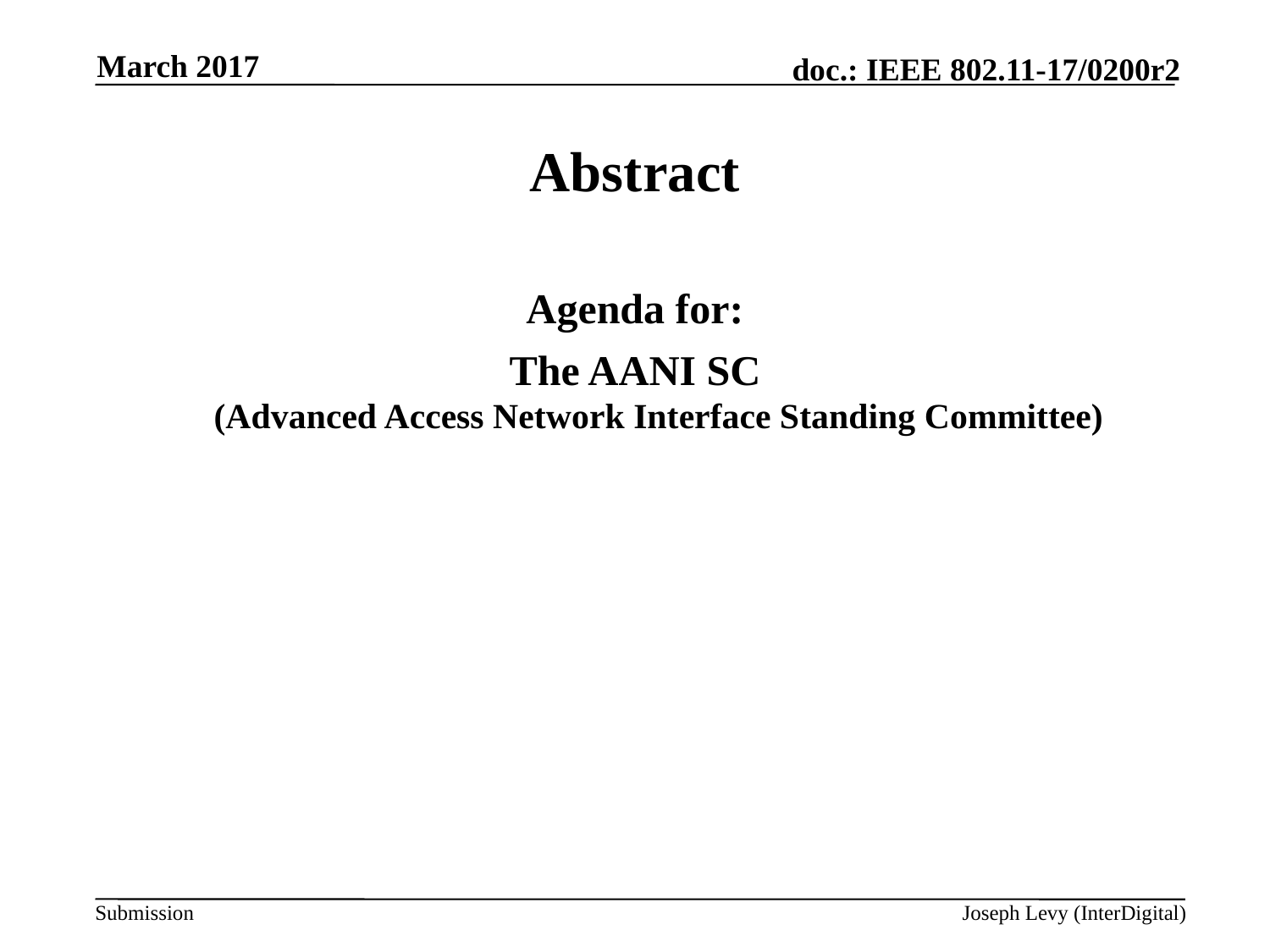

March 2017
# Abstract
Agenda for:
 The AANI SC
(Advanced Access Network Interface Standing Committee)
Joseph Levy (InterDigital)